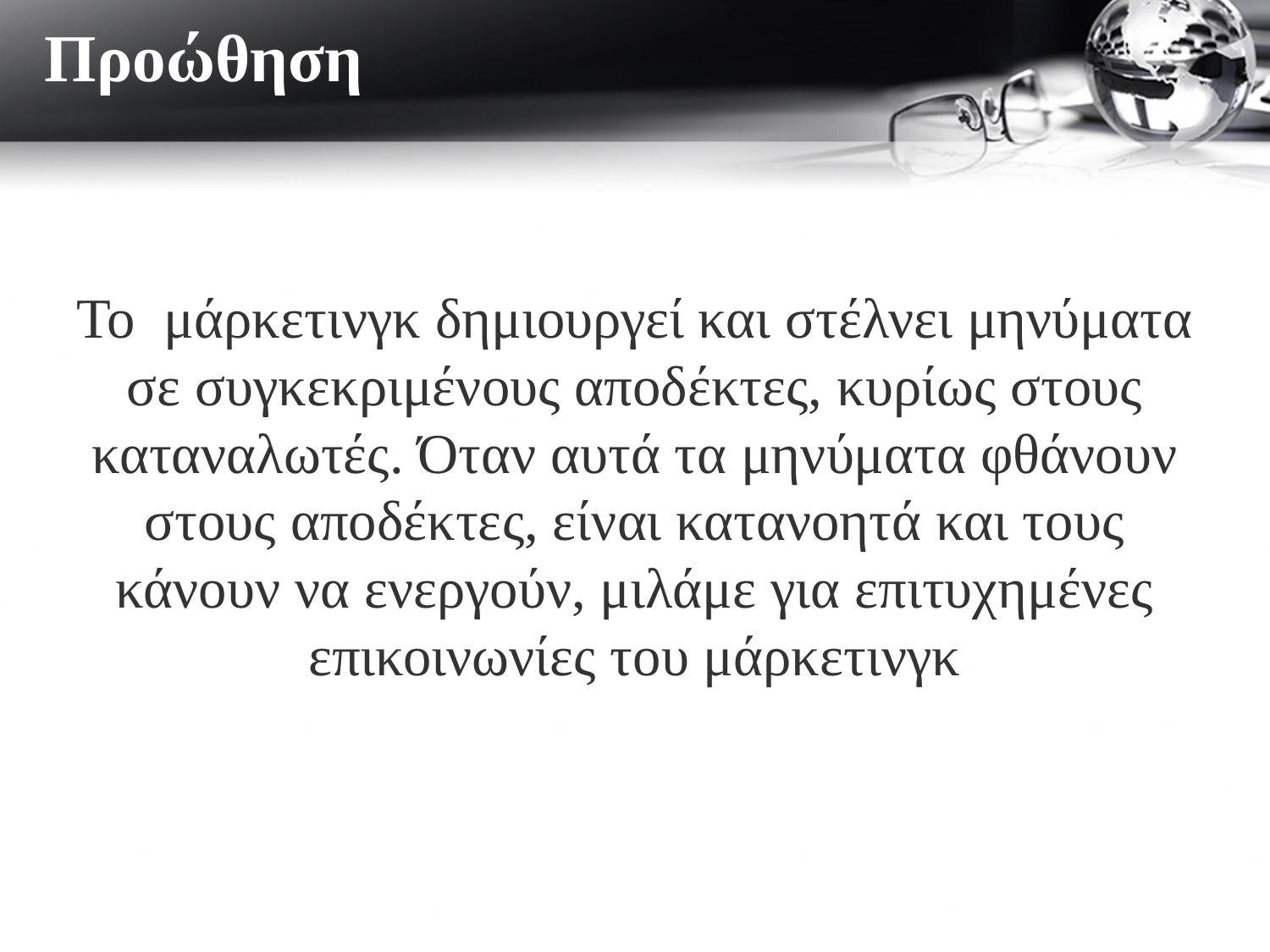

Προώθηση

# ΠΡΟΩΘΗΣΗ
Το  μάρκετινγκ δημιουργεί και στέλνει μηνύματα σε συγκεκριμένους αποδέκτες, κυρίως στους καταναλωτές. Όταν αυτά τα μηνύματα φθάνουν στους αποδέκτες, είναι κατανοητά και τους κάνουν να ενεργούν, μιλάμε για επιτυχημένες επικοινωνίες του μάρκετινγκ